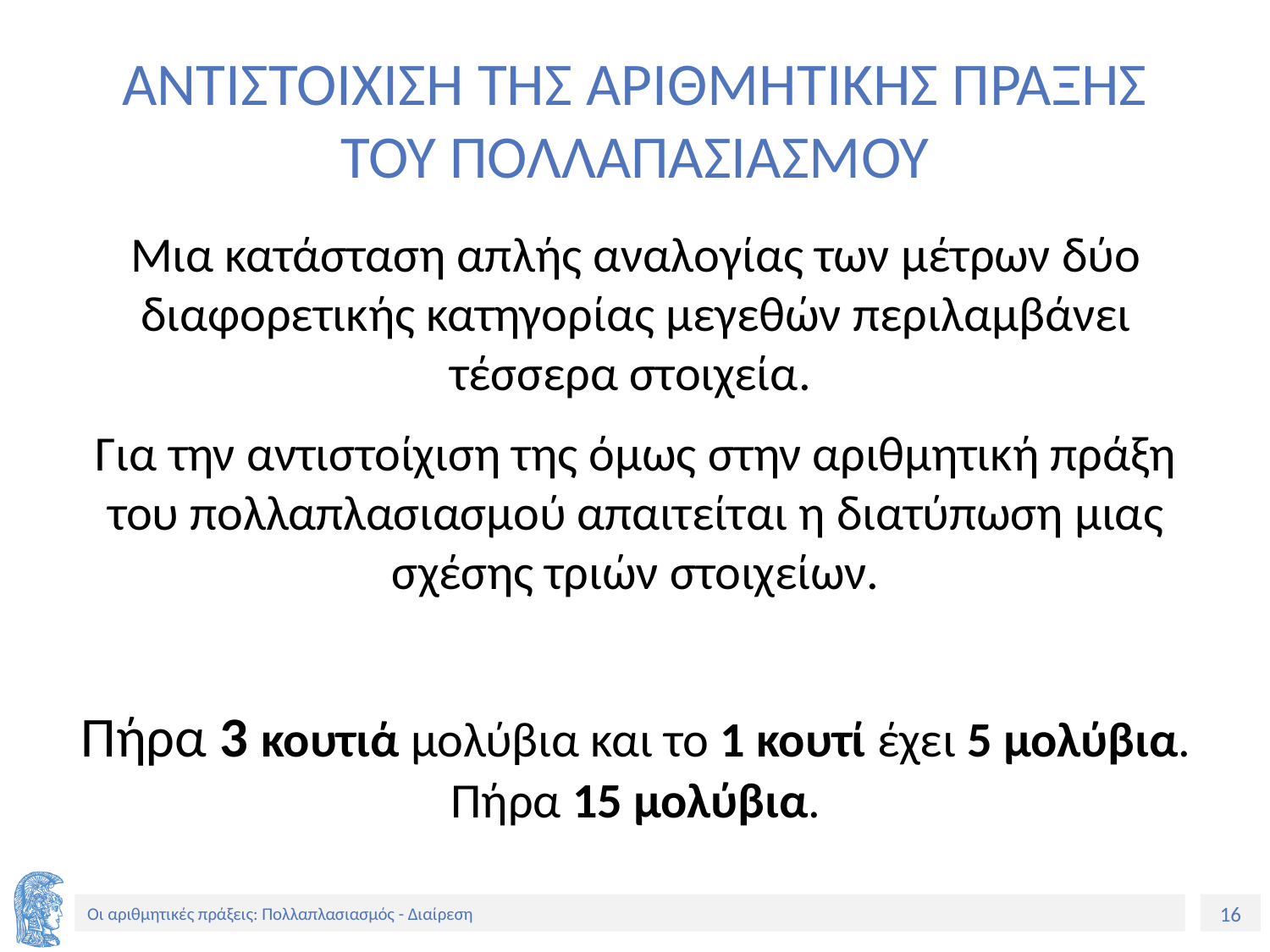

# ΑΝΤΙΣΤΟΙΧΙΣΗ ΤΗΣ ΑΡΙΘΜΗΤΙΚΗΣ ΠΡΑΞΗΣ ΤΟΥ ΠΟΛΛΑΠΑΣΙΑΣΜΟΥ
Μια κατάσταση απλής αναλογίας των μέτρων δύο διαφορετικής κατηγορίας μεγεθών περιλαμβάνει τέσσερα στοιχεία.
Για την αντιστοίχιση της όμως στην αριθμητική πράξη του πολλαπλασιασμού απαιτείται η διατύπωση μιας σχέσης τριών στοιχείων.

Πήρα 3 κουτιά μολύβια και το 1 κουτί έχει 5 μολύβια. Πήρα 15 μολύβια.